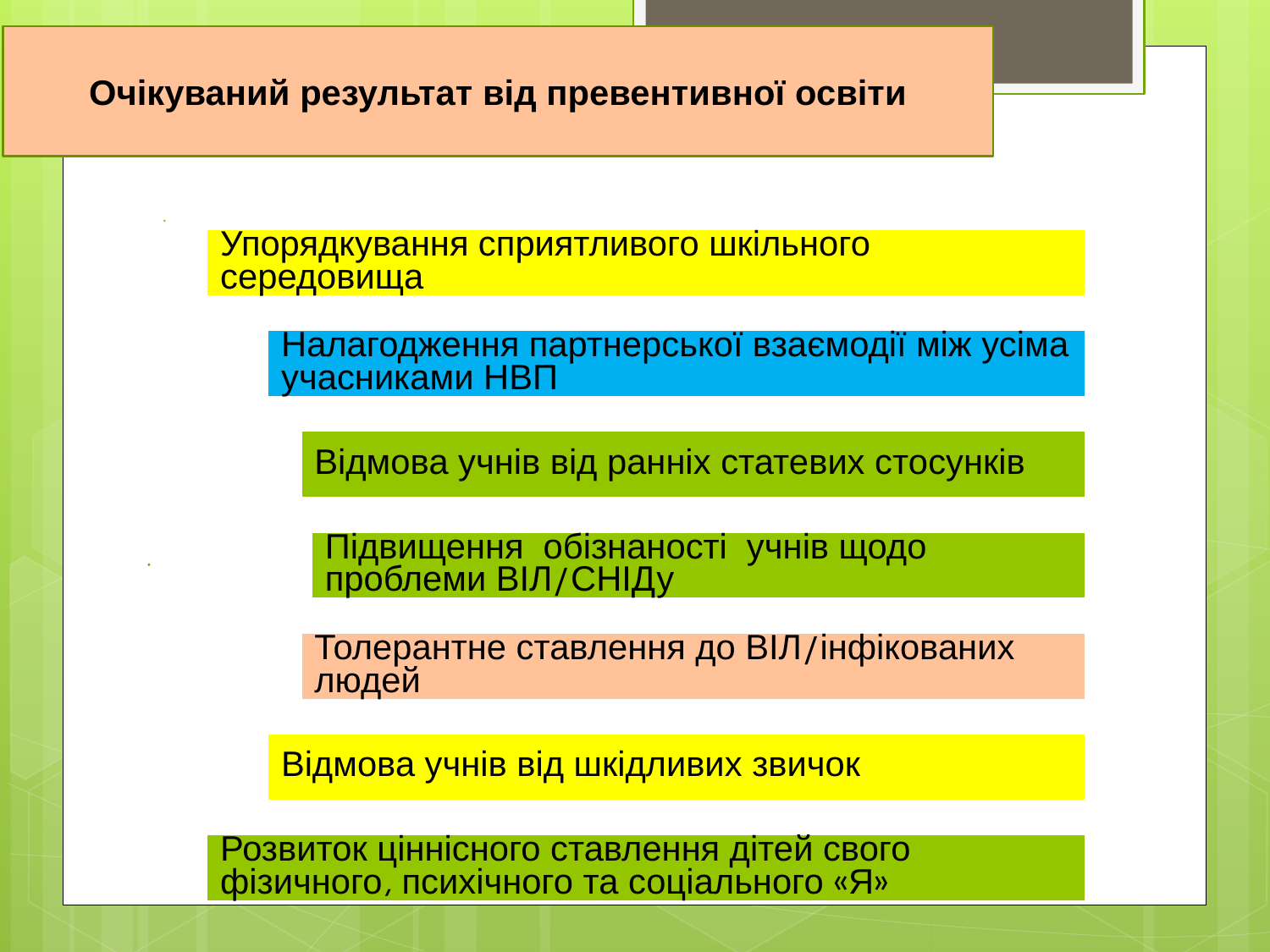

# Очікуваний результат від превентивної освіти
Упорядкування сприятливого шкільного середовища
Налагодження партнерської взаємодії між усіма учасниками НВП
Відмова учнів від ранніх статевих стосунків
Толерантне ставлення до ВІЛ/інфікованих людей
Відмова учнів від шкідливих звичок
Розвиток ціннісного ставлення дітей свого фізичного, психічного та соціального «Я»
Підвищення  обізнаності  учнів щодо проблеми ВІЛ/СНІДу